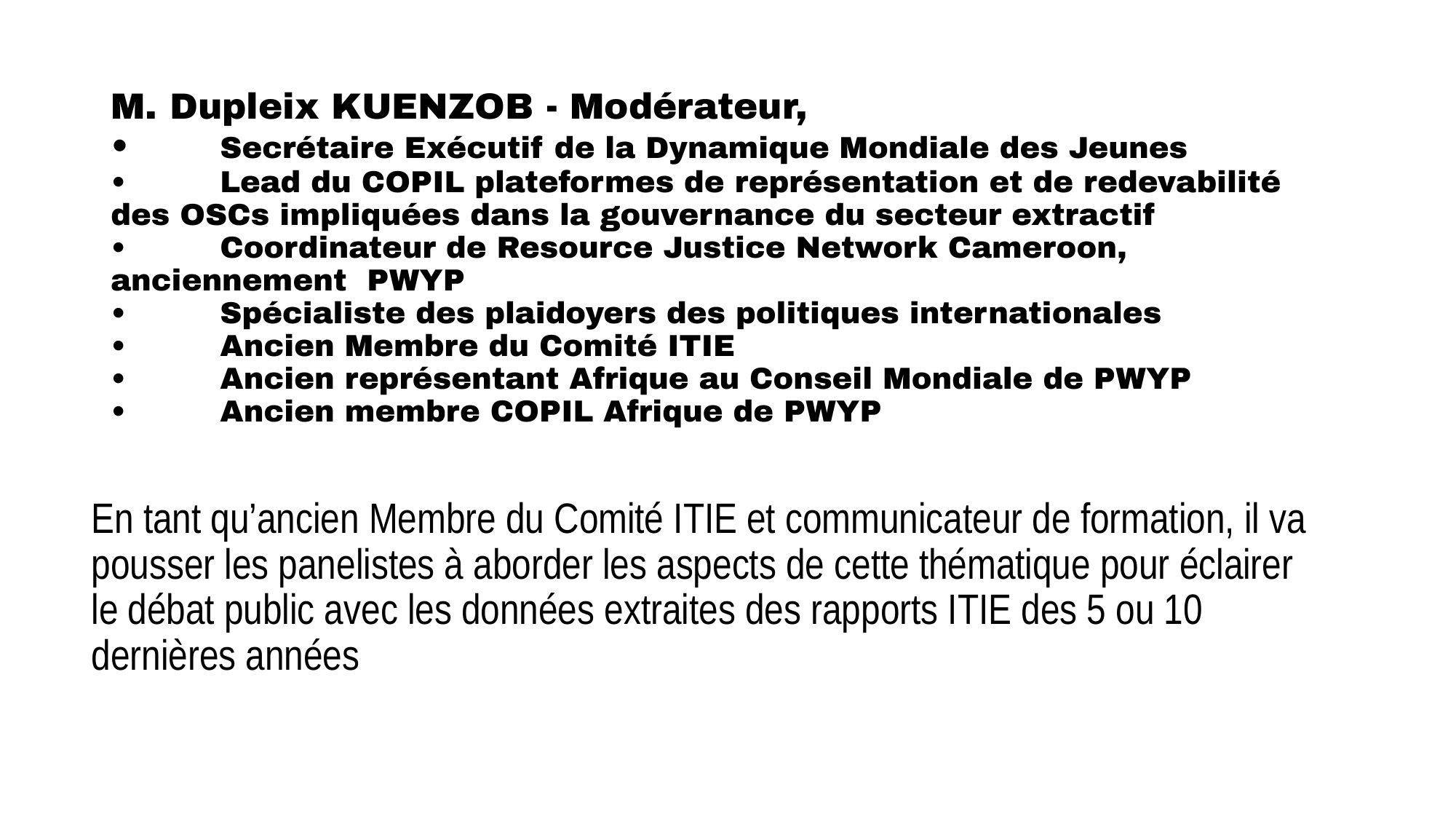

# M. Dupleix KUENZOB - Modérateur, •	Secrétaire Exécutif de la Dynamique Mondiale des Jeunes •	Lead du COPIL plateformes de représentation et de redevabilité des OSCs impliquées dans la gouvernance du secteur extractif •	Coordinateur de Resource Justice Network Cameroon, anciennement  PWYP •	Spécialiste des plaidoyers des politiques internationales •	Ancien Membre du Comité ITIE •	Ancien représentant Afrique au Conseil Mondiale de PWYP •	Ancien membre COPIL Afrique de PWYP
En tant qu’ancien Membre du Comité ITIE et communicateur de formation, il va pousser les panelistes à aborder les aspects de cette thématique pour éclairer le débat public avec les données extraites des rapports ITIE des 5 ou 10 dernières années